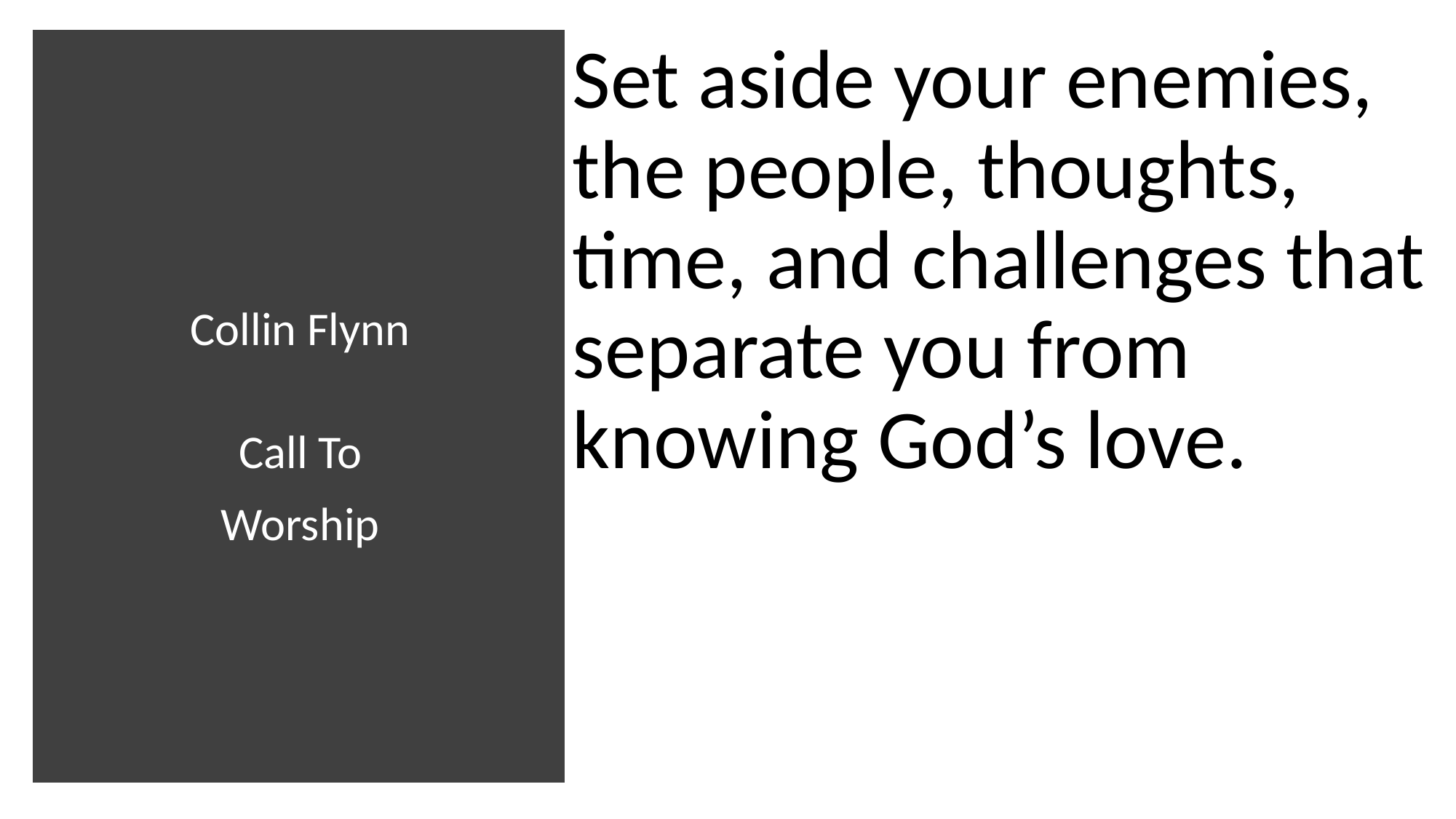

Set aside your enemies, the people, thoughts, time, and challenges that separate you from knowing God’s love.
# Collin Flynn Call To Worship